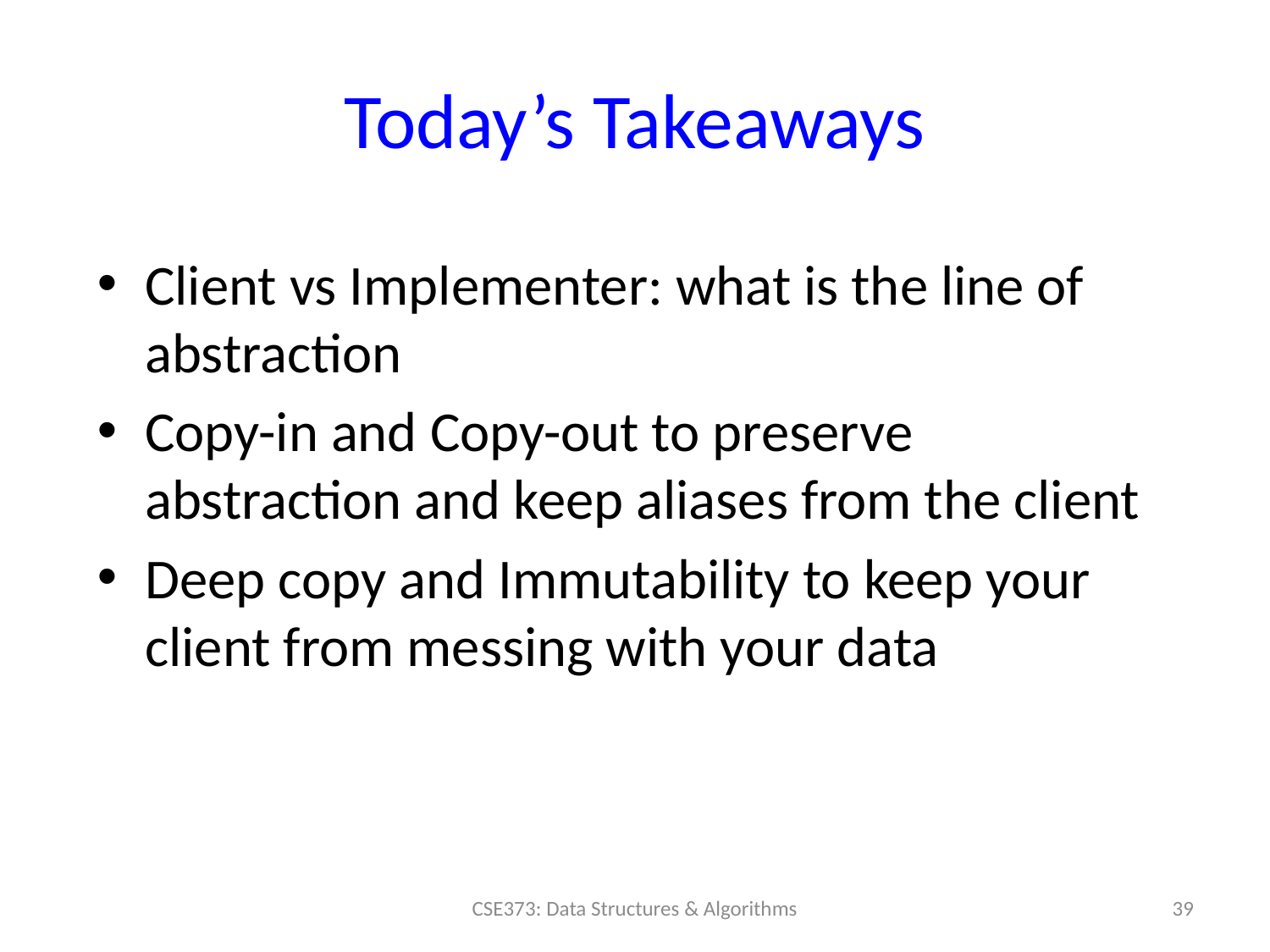

# Today’s Takeaways

Client vs Implementer: what is the line of abstraction
Copy-in and Copy-out to preserve abstraction and keep aliases from the client
Deep copy and Immutability to keep your client from messing with your data
39
CSE373: Data Structures & Algorithms